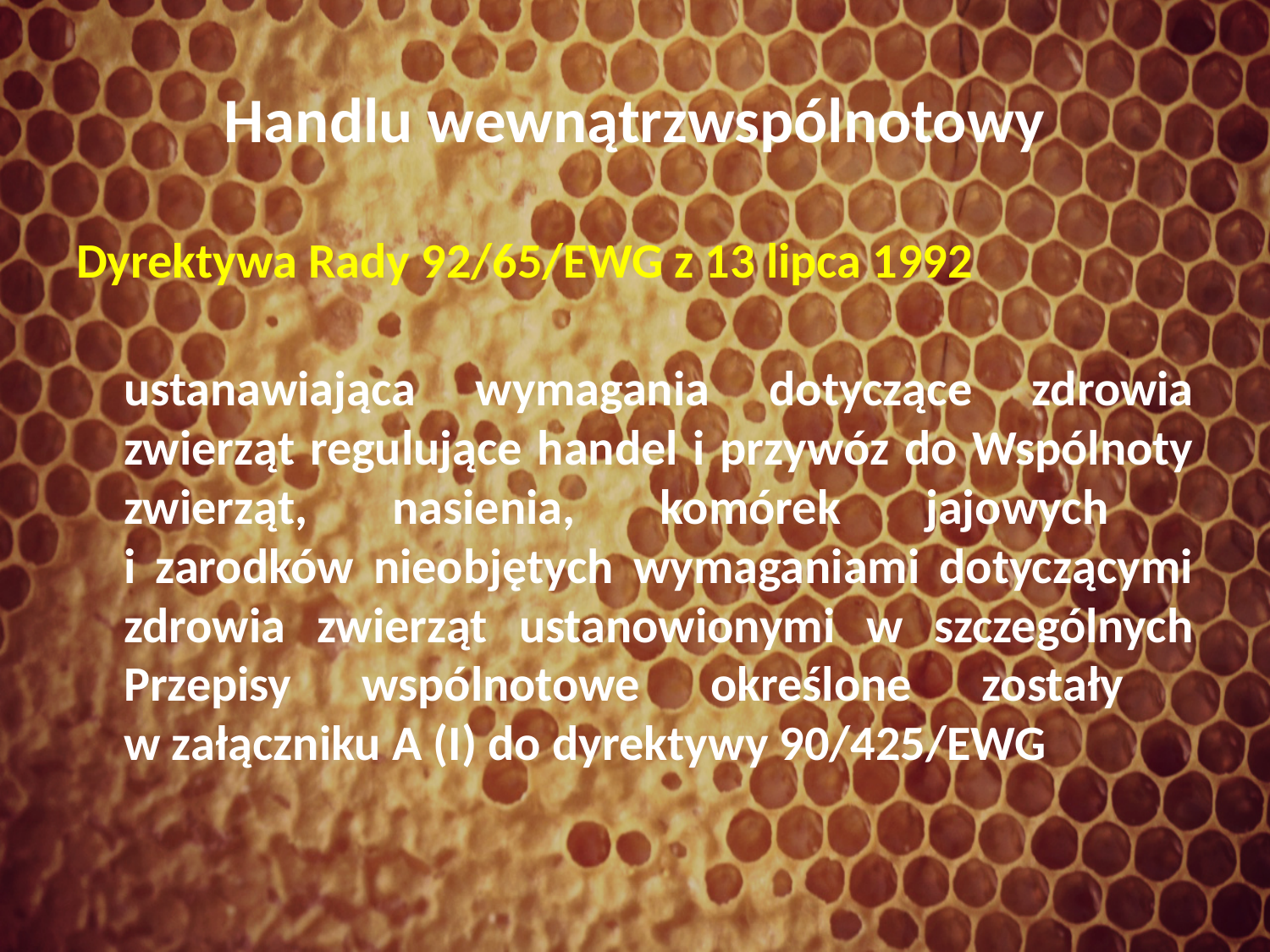

# Handlu wewnątrzwspólnotowy
Dyrektywa Rady 92/65/EWG z 13 lipca 1992
ustanawiająca wymagania dotyczące zdrowia zwierząt regulujące handel i przywóz do Wspólnoty
zwierząt, nasienia, komórek jajowych
i zarodków nieobjętych wymaganiami dotyczącymi zdrowia zwierząt ustanowionymi w szczególnych
Przepisy wspólnotowe określone zostały
w załączniku A (I) do dyrektywy 90/425/EWG